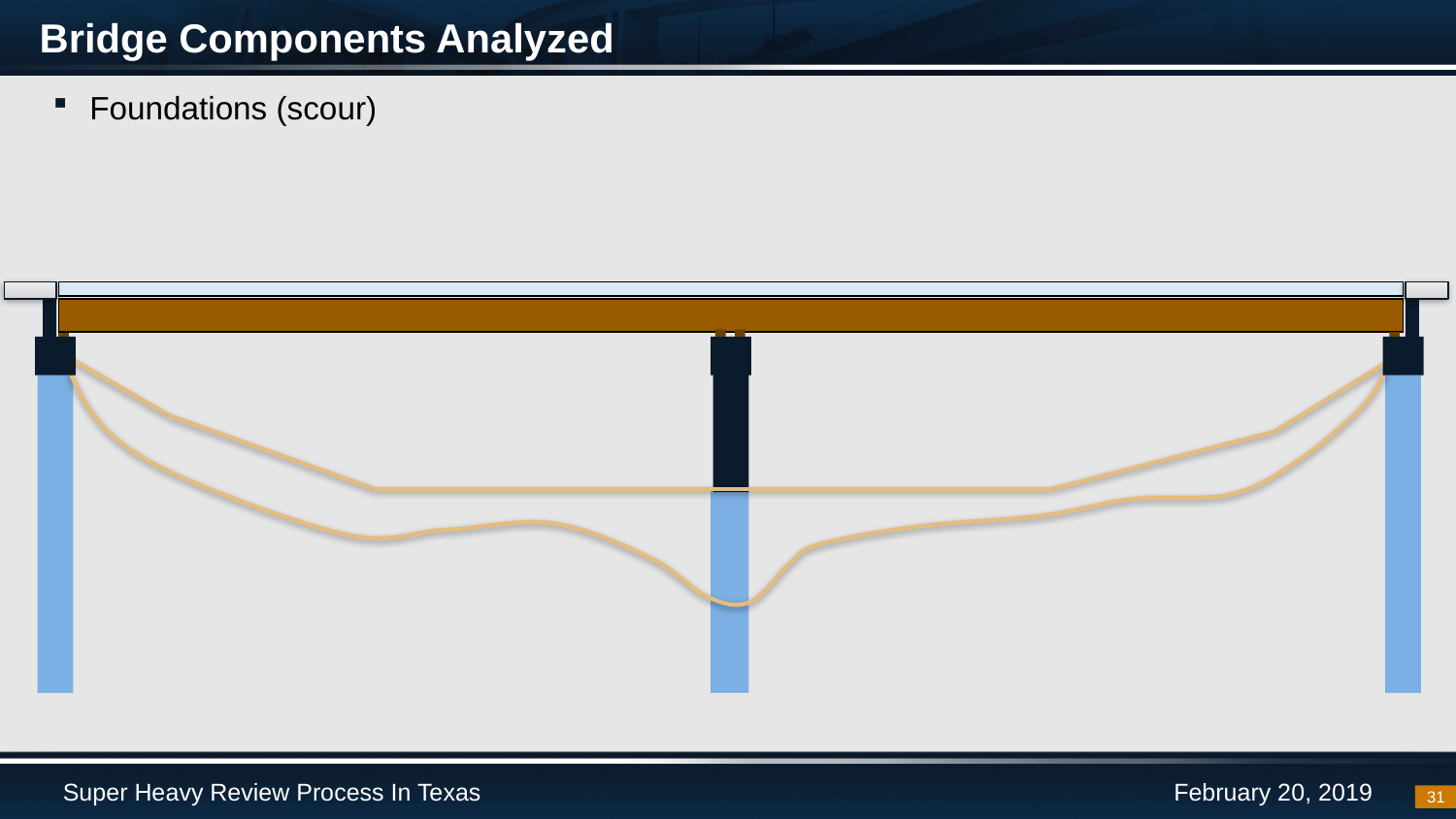

# Bridge Components Analyzed
Foundations (scour)

31